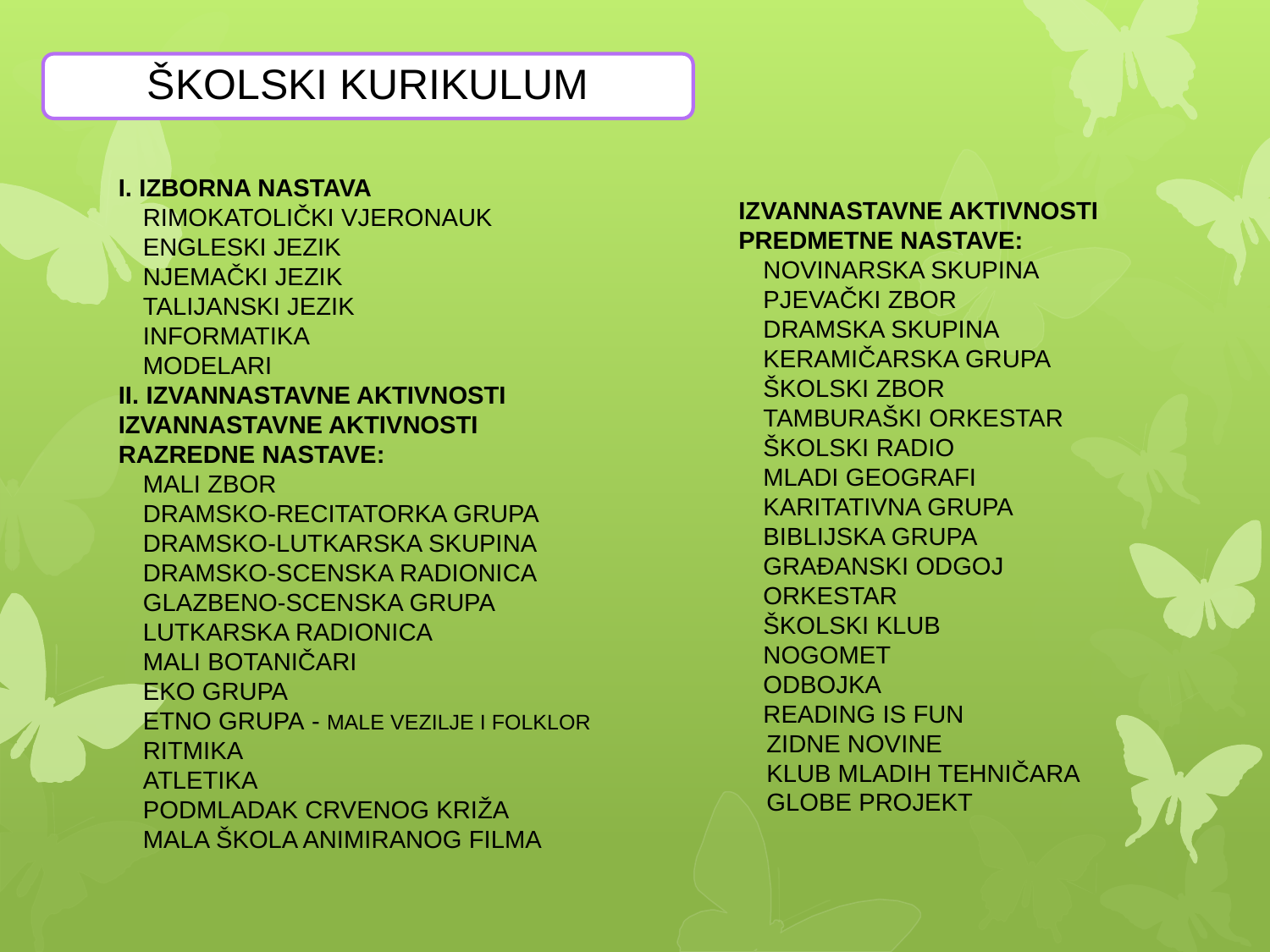

ŠKOLSKI KURIKULUM
I. IZBORNA NASTAVA
RIMOKATOLIČKI VJERONAUK
ENGLESKI JEZIK
NJEMAČKI JEZIK
TALIJANSKI JEZIK
INFORMATIKA
MODELARI
II. IZVANNASTAVNE AKTIVNOSTI
IZVANNASTAVNE AKTIVNOSTI
RAZREDNE NASTAVE:
MALI ZBOR
DRAMSKO-RECITATORKA GRUPA
DRAMSKO-LUTKARSKA SKUPINA
DRAMSKO-SCENSKA RADIONICA
GLAZBENO-SCENSKA GRUPA
LUTKARSKA RADIONICA
MALI BOTANIČARI
EKO GRUPA
ETNO GRUPA - MALE VEZILJE I FOLKLOR
RITMIKA
ATLETIKA
PODMLADAK CRVENOG KRIŽA
MALA ŠKOLA ANIMIRANOG FILMA

IZVANNASTAVNE AKTIVNOSTI PREDMETNE NASTAVE:
NOVINARSKA SKUPINA
PJEVAČKI ZBOR
DRAMSKA SKUPINA
KERAMIČARSKA GRUPA
ŠKOLSKI ZBOR
TAMBURAŠKI ORKESTAR
ŠKOLSKI RADIO
MLADI GEOGRAFI
KARITATIVNA GRUPA
BIBLIJSKA GRUPA
GRAĐANSKI ODGOJ
ORKESTAR
ŠKOLSKI KLUB
NOGOMET
ODBOJKA
READING IS FUN
    ZIDNE NOVINE
    KLUB MLADIH TEHNIČARA
    GLOBE PROJEKT